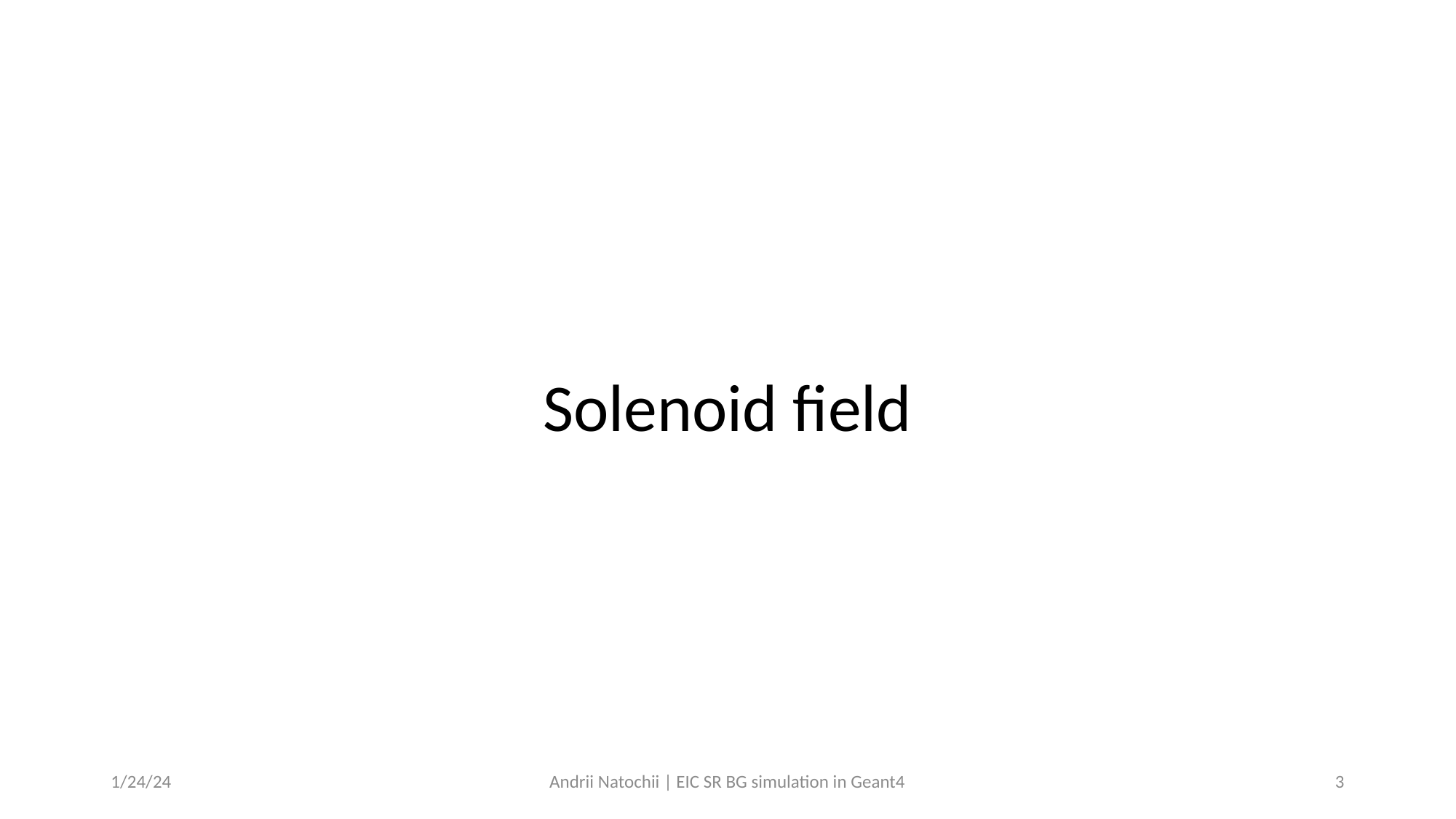

# Solenoid field
1/24/24
Andrii Natochii | EIC SR BG simulation in Geant4
3